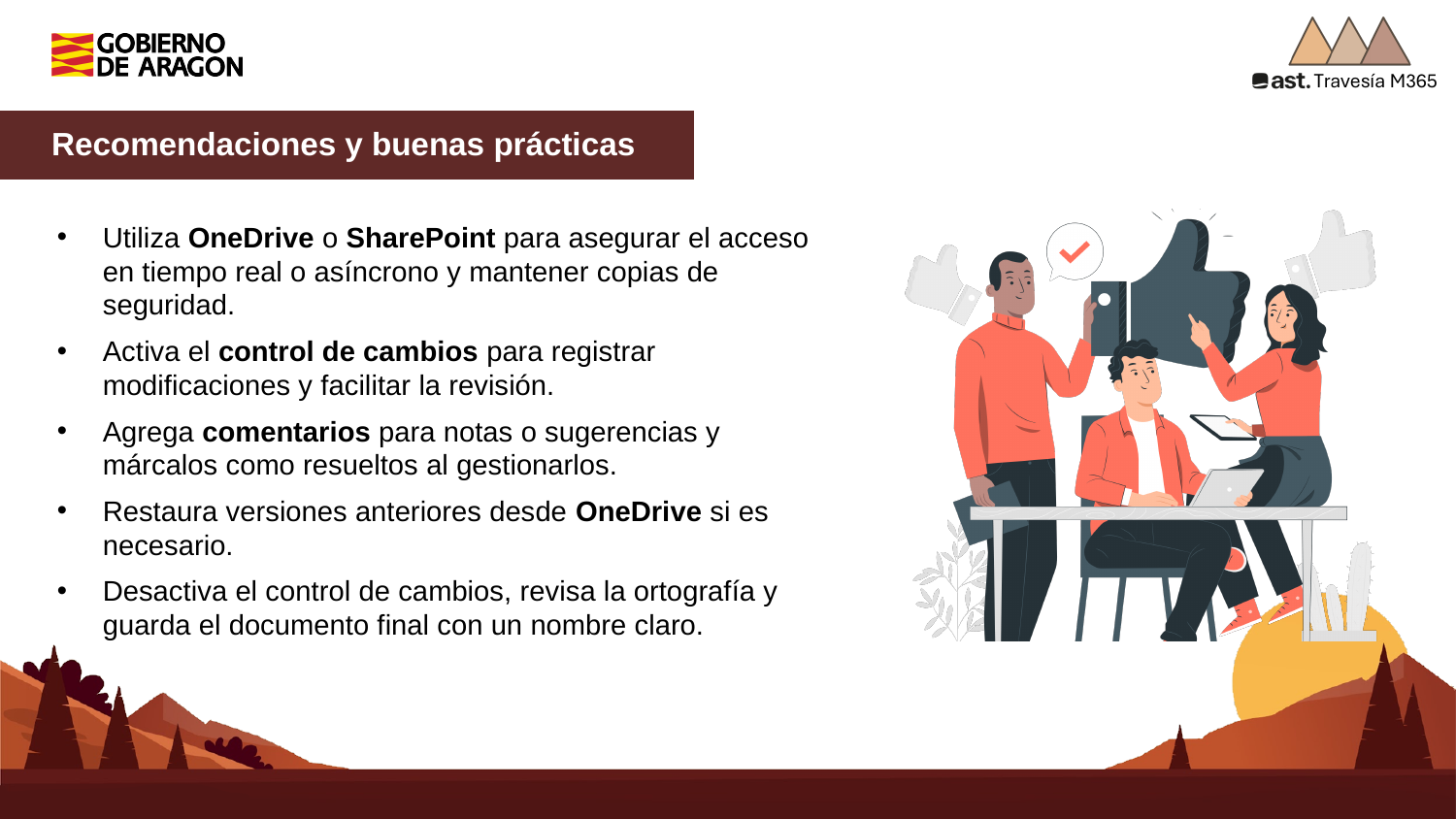

Recomendaciones y buenas prácticas
Utiliza OneDrive o SharePoint para asegurar el acceso en tiempo real o asíncrono y mantener copias de seguridad.
Activa el control de cambios para registrar modificaciones y facilitar la revisión.
Agrega comentarios para notas o sugerencias y márcalos como resueltos al gestionarlos.
Restaura versiones anteriores desde OneDrive si es necesario.
Desactiva el control de cambios, revisa la ortografía y guarda el documento final con un nombre claro.